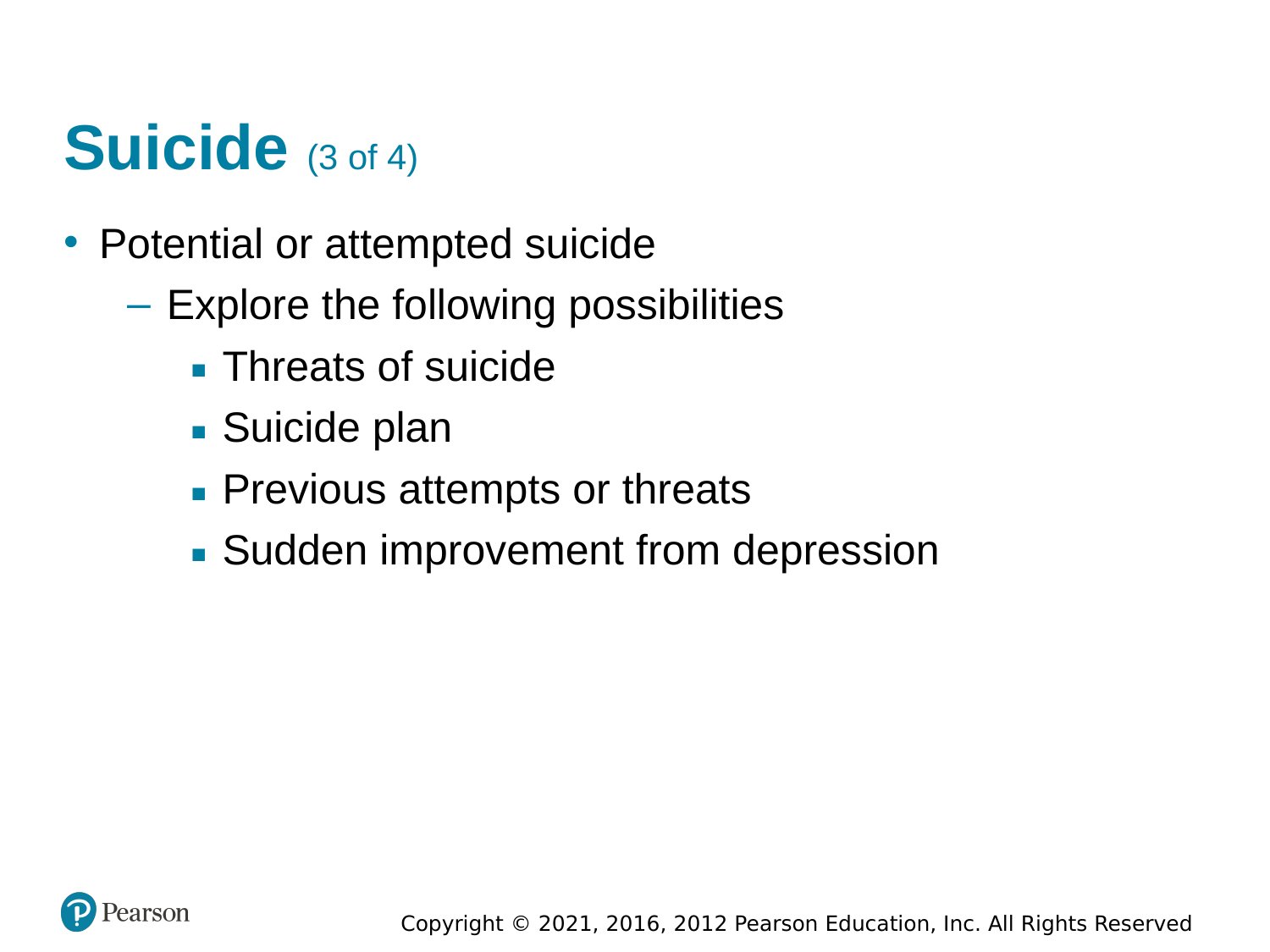

# Suicide (3 of 4)
Potential or attempted suicide
Explore the following possibilities
Threats of suicide
Suicide plan
Previous attempts or threats
Sudden improvement from depression